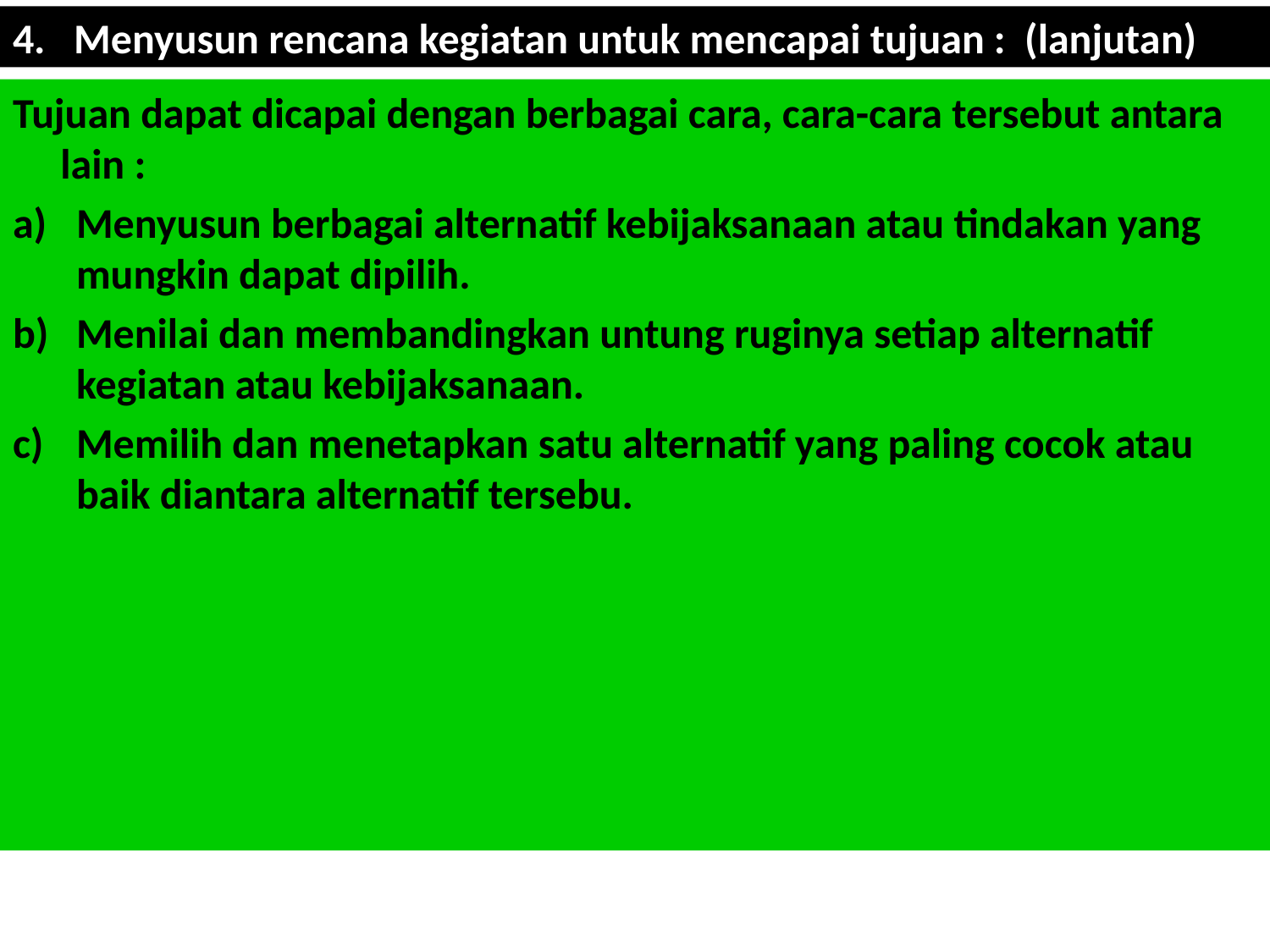

# 4.   Menyusun rencana kegiatan untuk mencapai tujuan :  (lanjutan)
Tujuan dapat dicapai dengan berbagai cara, cara-cara tersebut antara lain :
Menyusun berbagai alternatif kebijaksanaan atau tindakan yang mungkin dapat dipilih.
Menilai dan membandingkan untung ruginya setiap alternatif kegiatan atau kebijaksanaan.
Memilih dan menetapkan satu alternatif yang paling cocok atau baik diantara alternatif tersebu.